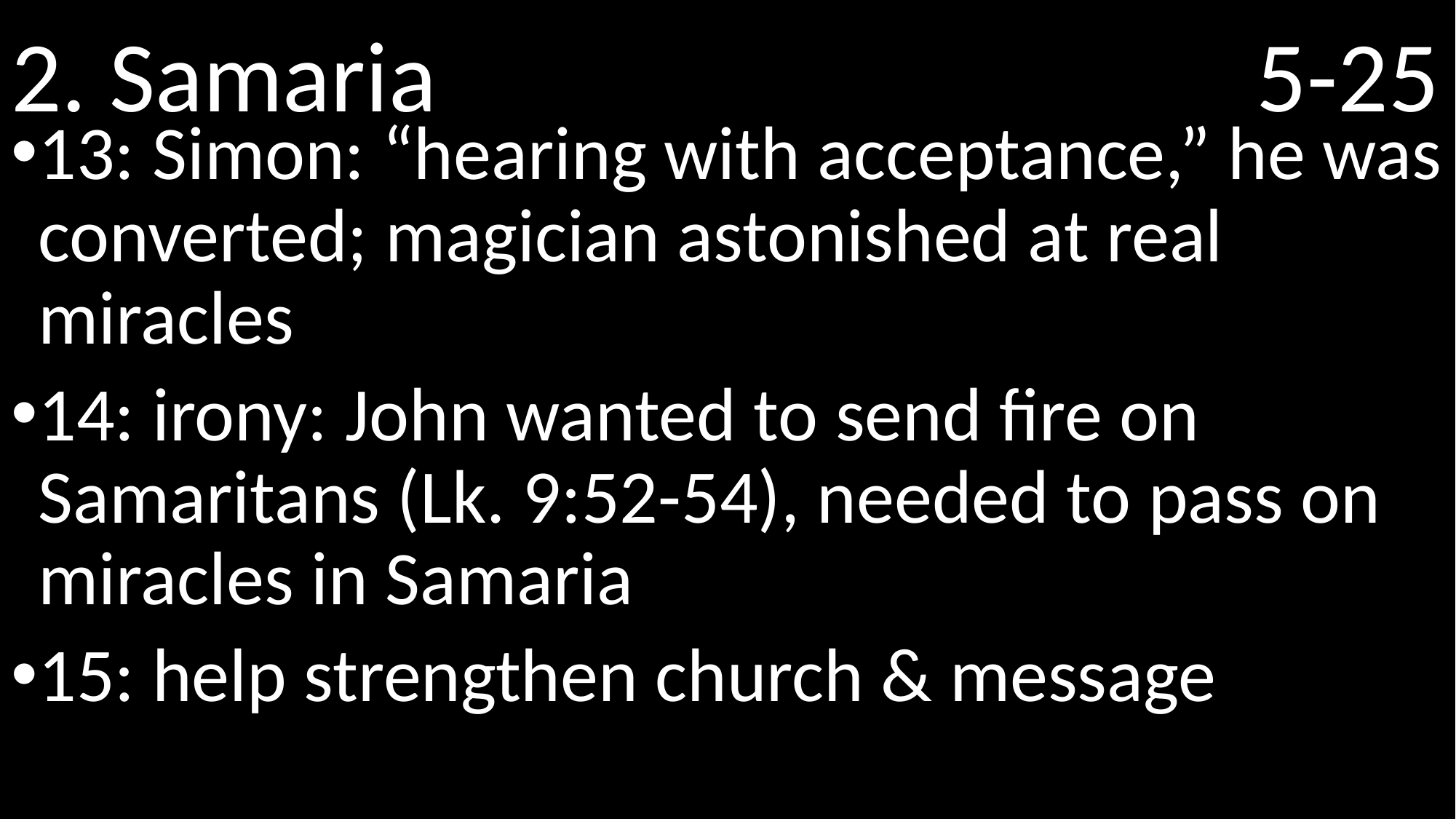

# 2. Samaria								  5-25
13: Simon: “hearing with acceptance,” he was converted; magician astonished at real miracles
14: irony: John wanted to send fire on Samaritans (Lk. 9:52-54), needed to pass on  miracles in Samaria
15: help strengthen church & message